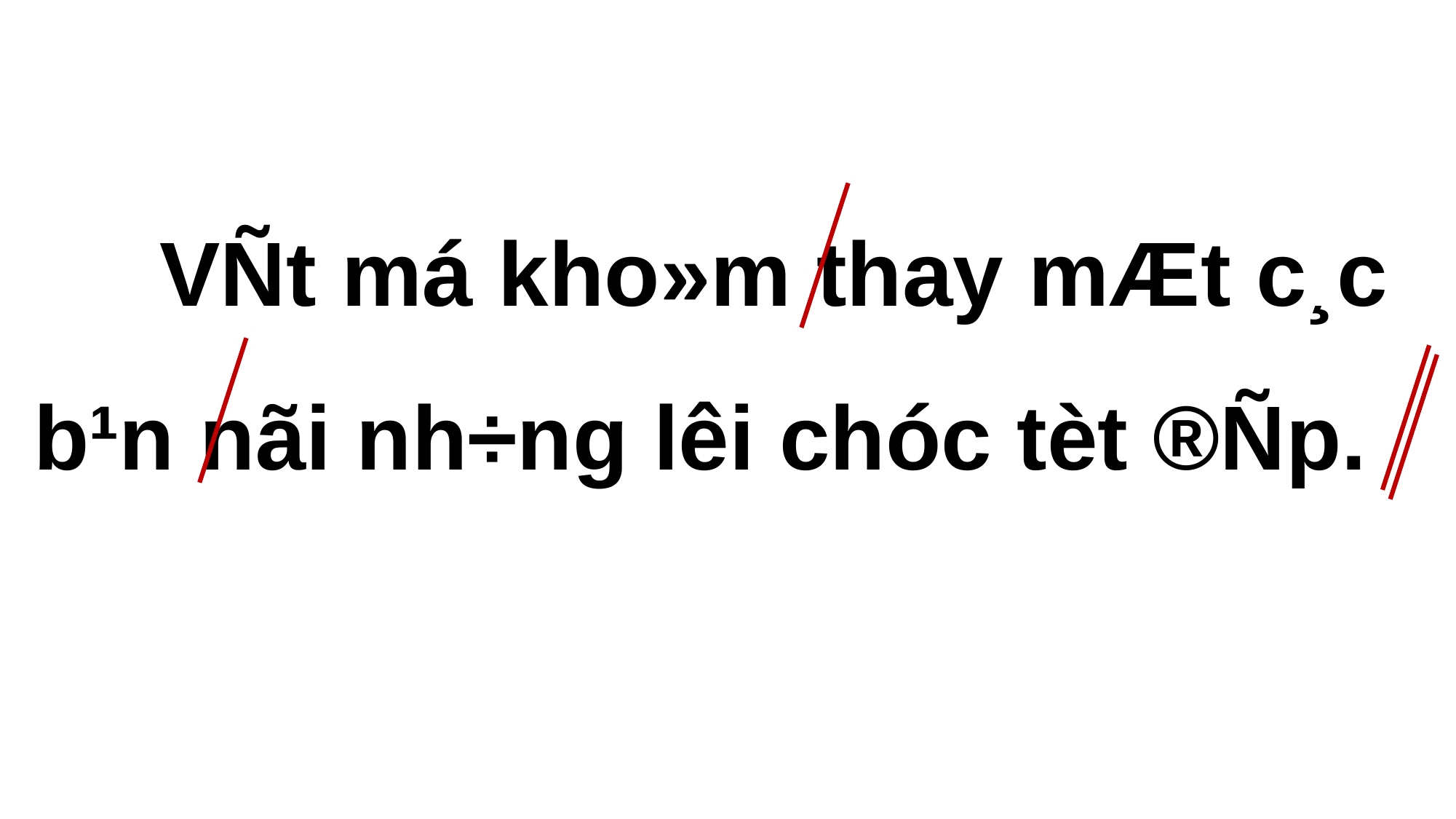

VÑt má kho»m thay mÆt c¸c b¹n nãi nh÷ng lêi chóc tèt ®Ñp.